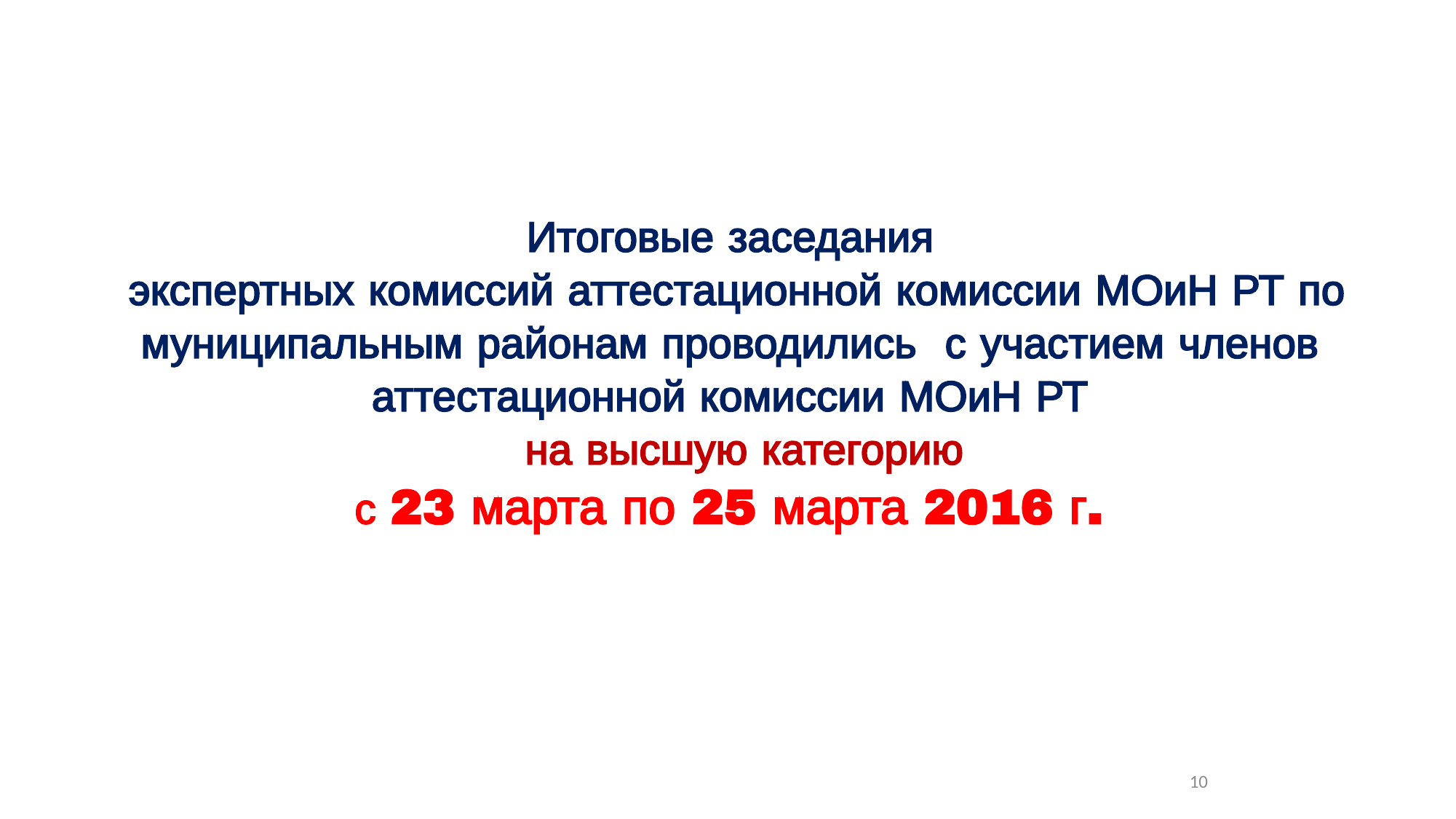

| Итоговые заседания экспертных комиссий аттестационной комиссии МОиН РТ по муниципальным районам проводились с участием членов аттестационной комиссии МОиН РТ на высшую категорию с 23 марта по 25 марта 2016 г. |
| --- |

10